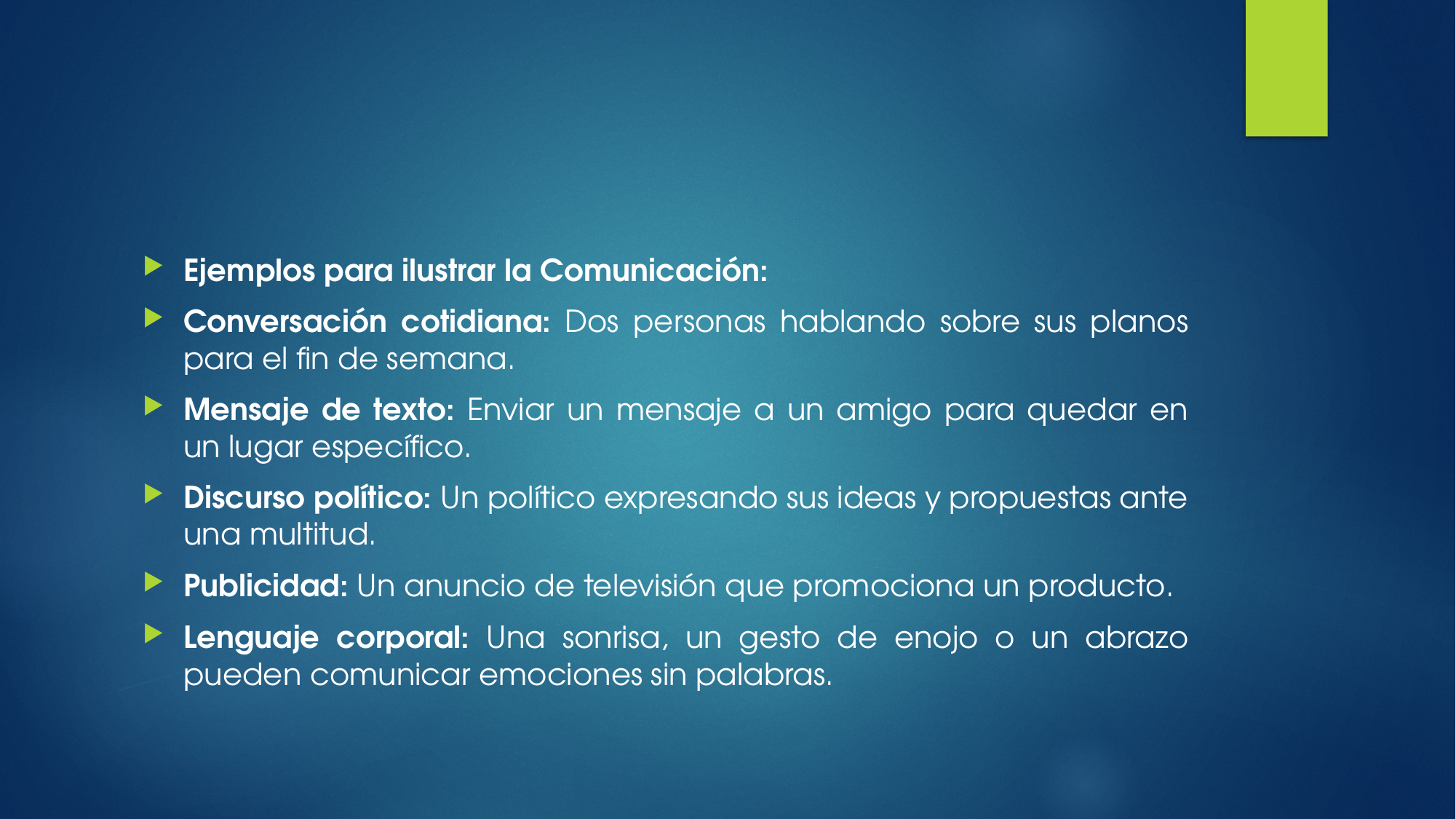

#
Ejemplos para ilustrar la Comunicación:
Conversación cotidiana: Dos personas hablando sobre sus planos para el fin de semana.
Mensaje de texto: Enviar un mensaje a un amigo para quedar en un lugar específico.
Discurso político: Un político expresando sus ideas y propuestas ante una multitud.
Publicidad: Un anuncio de televisión que promociona un producto.
Lenguaje corporal: Una sonrisa, un gesto de enojo o un abrazo pueden comunicar emociones sin palabras.